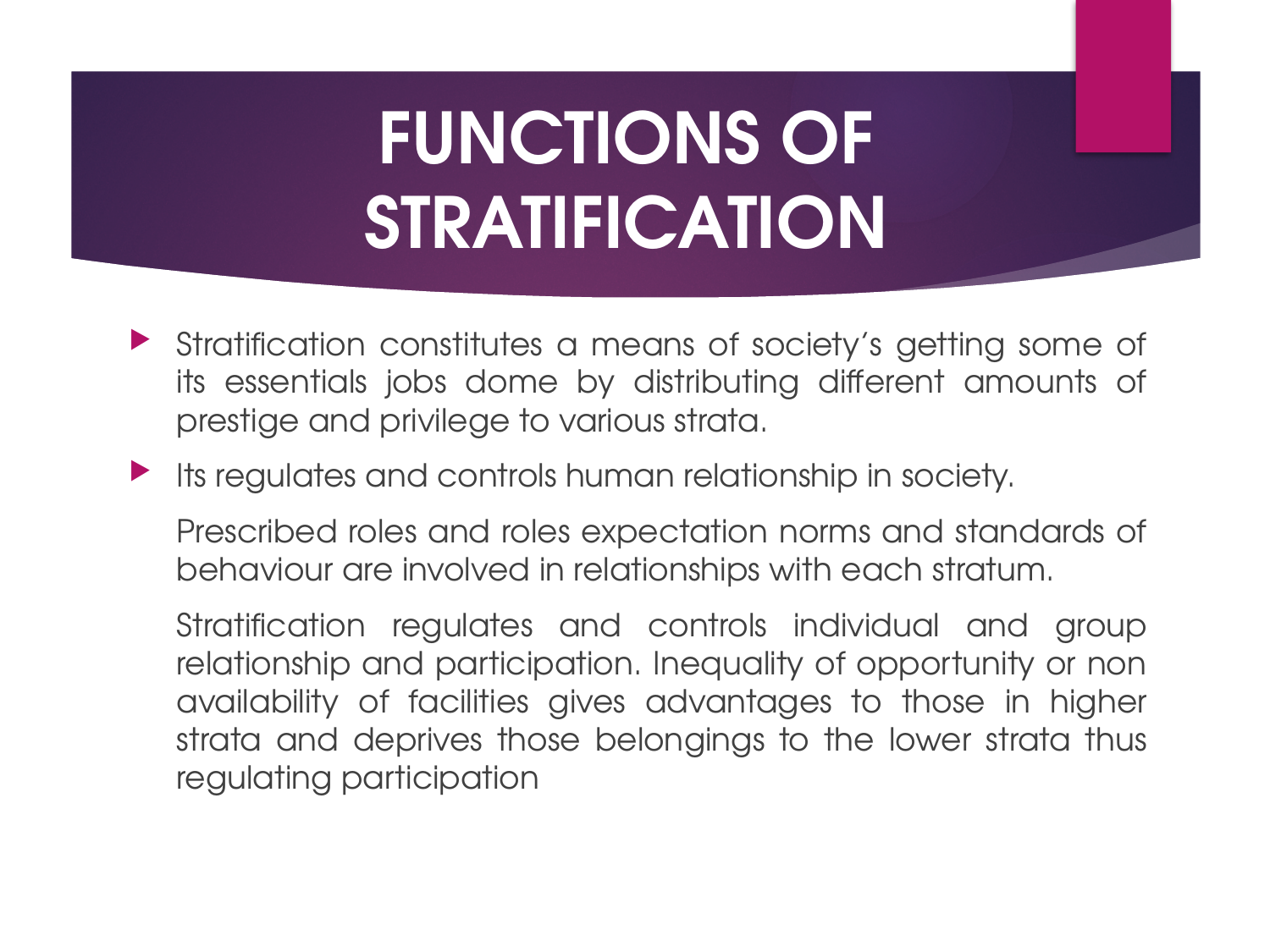

# FUNCTIONS OF STRATIFICATION
Stratification constitutes a means of society’s getting some of its essentials jobs dome by distributing different amounts of prestige and privilege to various strata.
Its regulates and controls human relationship in society.
	Prescribed roles and roles expectation norms and standards of behaviour are involved in relationships with each stratum.
	Stratification regulates and controls individual and group relationship and participation. Inequality of opportunity or non availability of facilities gives advantages to those in higher strata and deprives those belongings to the lower strata thus regulating participation